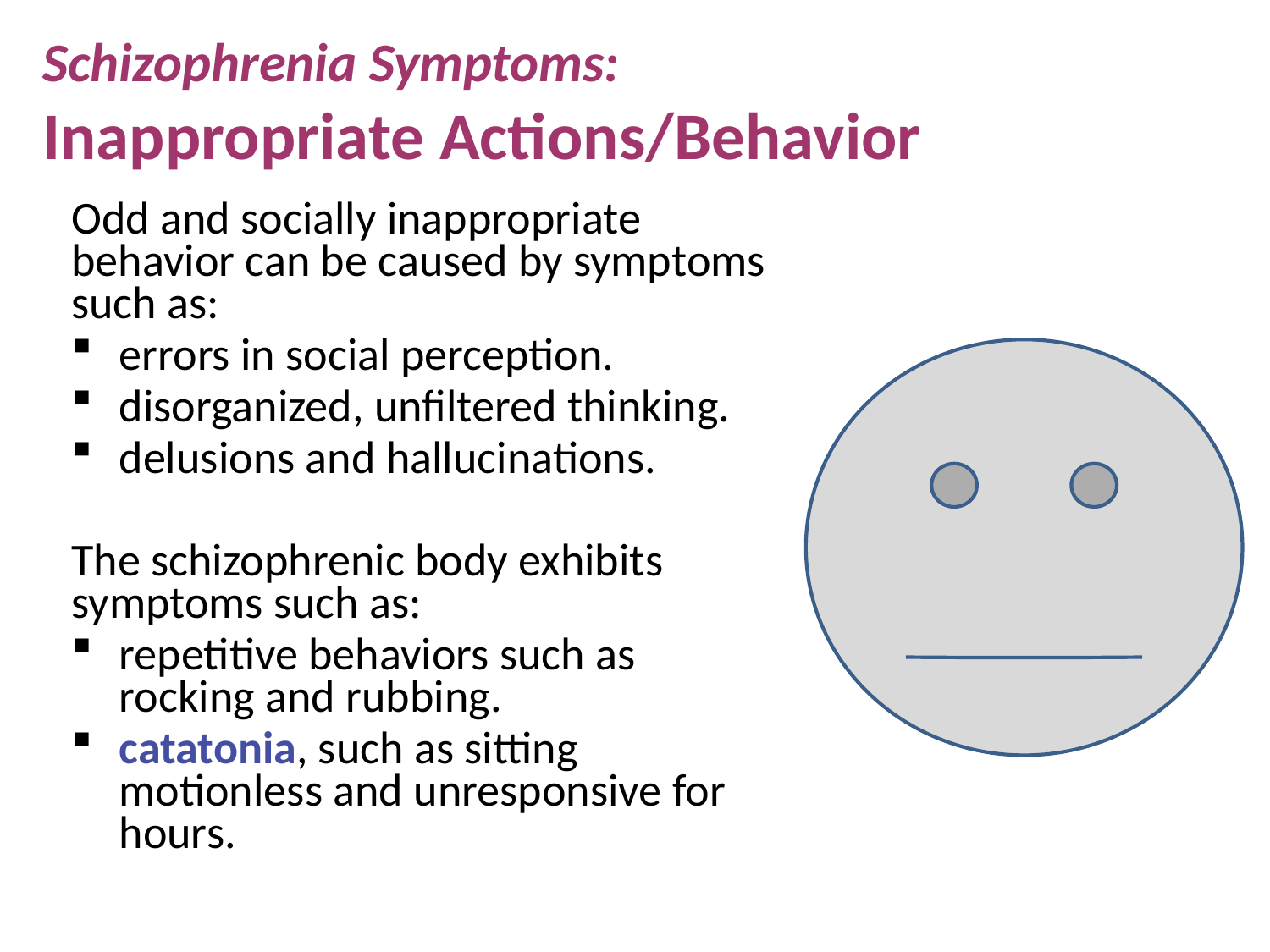

Schizophrenia Symptoms:
Inappropriate Actions/Behavior
Odd and socially inappropriate behavior can be caused by symptoms such as:
errors in social perception.
disorganized, unfiltered thinking.
delusions and hallucinations.

The schizophrenic body exhibits symptoms such as:
repetitive behaviors such as rocking and rubbing.
catatonia, such as sitting motionless and unresponsive for hours.